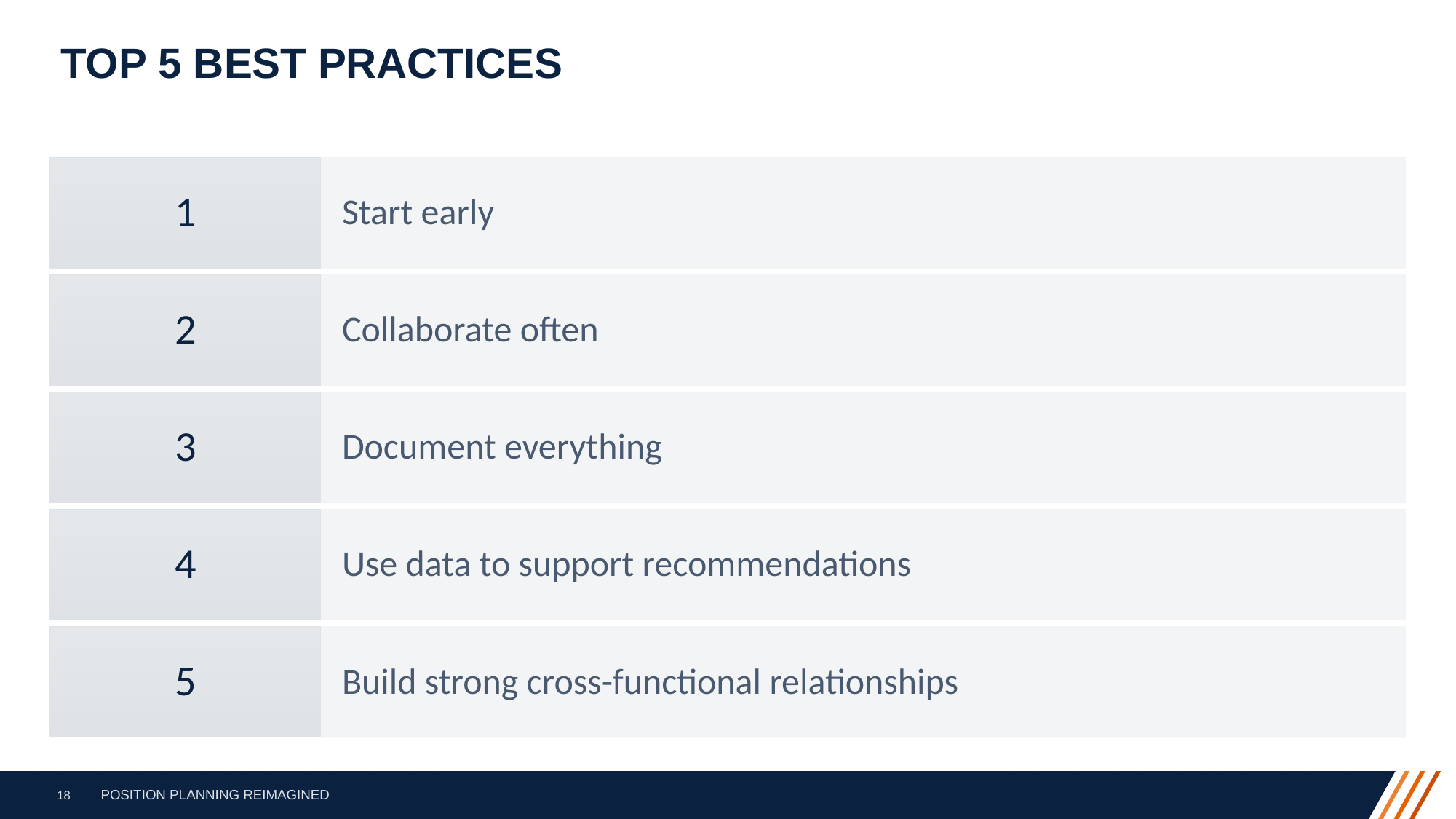

# Top 5 Best practices
Start early
1
Collaborate often
2
Document everything
3
Use data to support recommendations
4
Build strong cross-functional relationships
5
Position planning reimagined
18